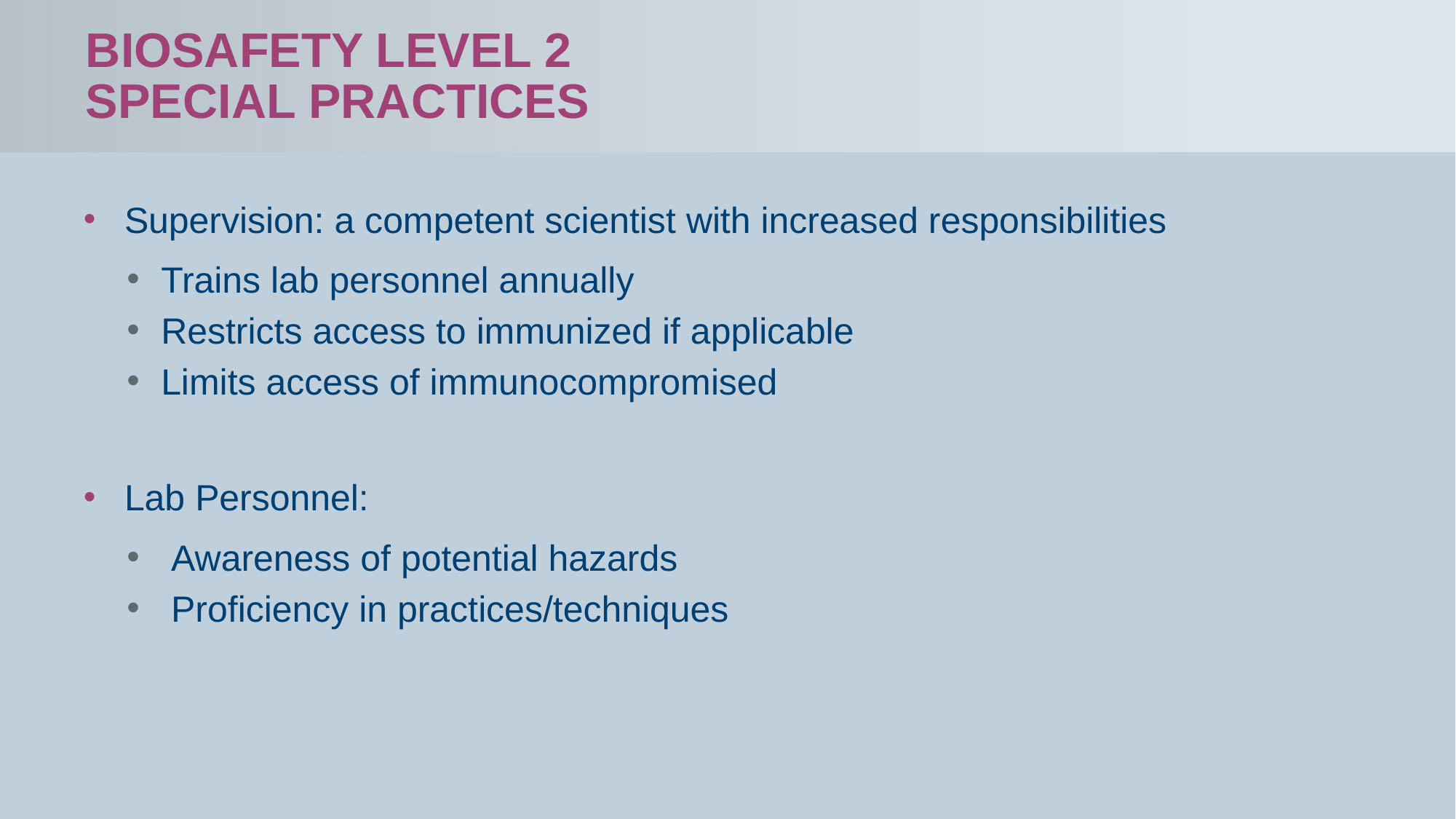

# Biosafety Level 2 Special Practices
Supervision: a competent scientist with increased responsibilities
Trains lab personnel annually
Restricts access to immunized if applicable
Limits access of immunocompromised

Lab Personnel:
 Awareness of potential hazards
 Proficiency in practices/techniques